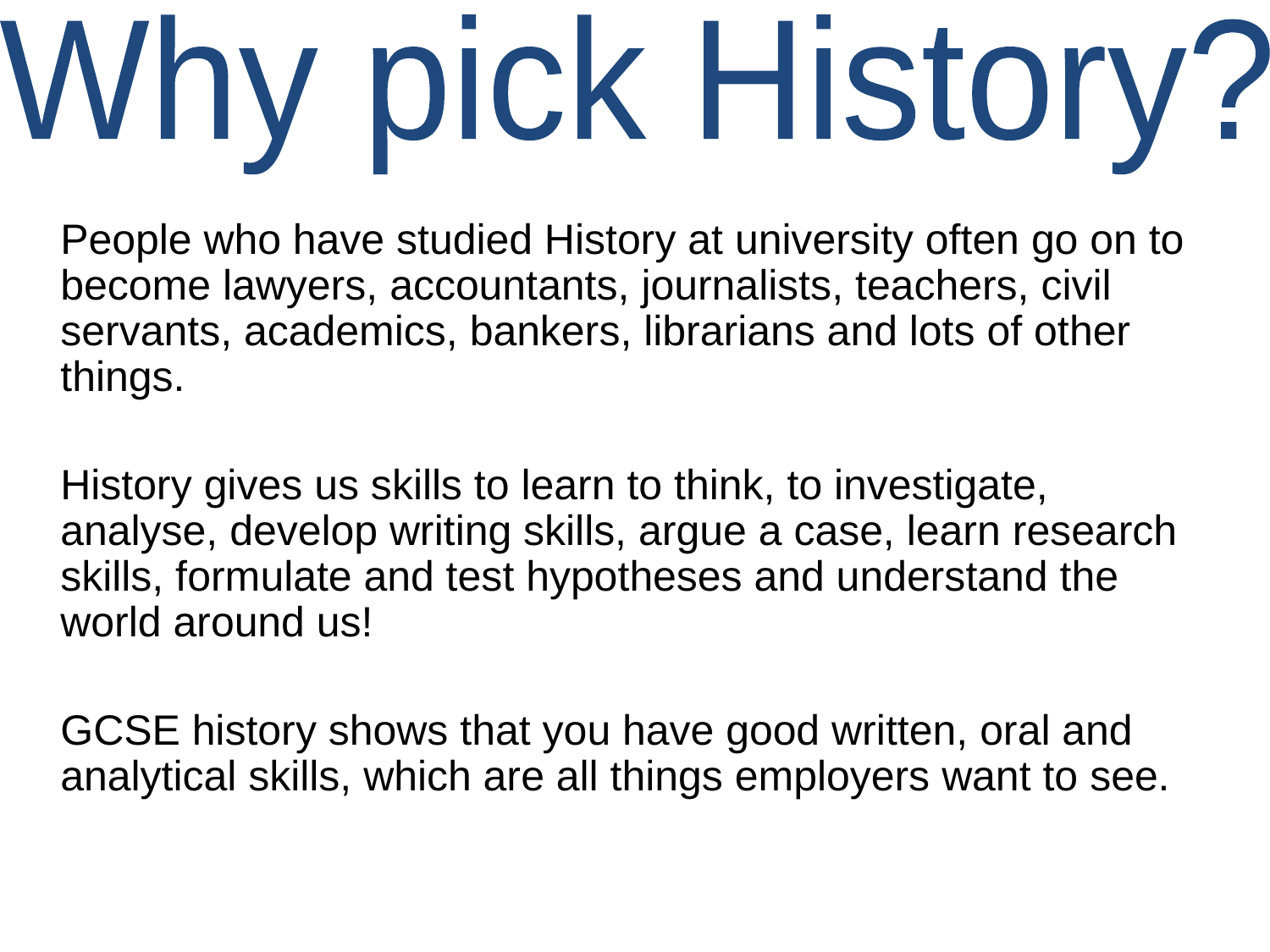

Why pick History?
People who have studied History at university often go on to become lawyers, accountants, journalists, teachers, civil servants, academics, bankers, librarians and lots of other things.

History gives us skills to learn to think, to investigate, analyse, develop writing skills, argue a case, learn research skills, formulate and test hypotheses and understand the world around us!

GCSE history shows that you have good written, oral and analytical skills, which are all things employers want to see.